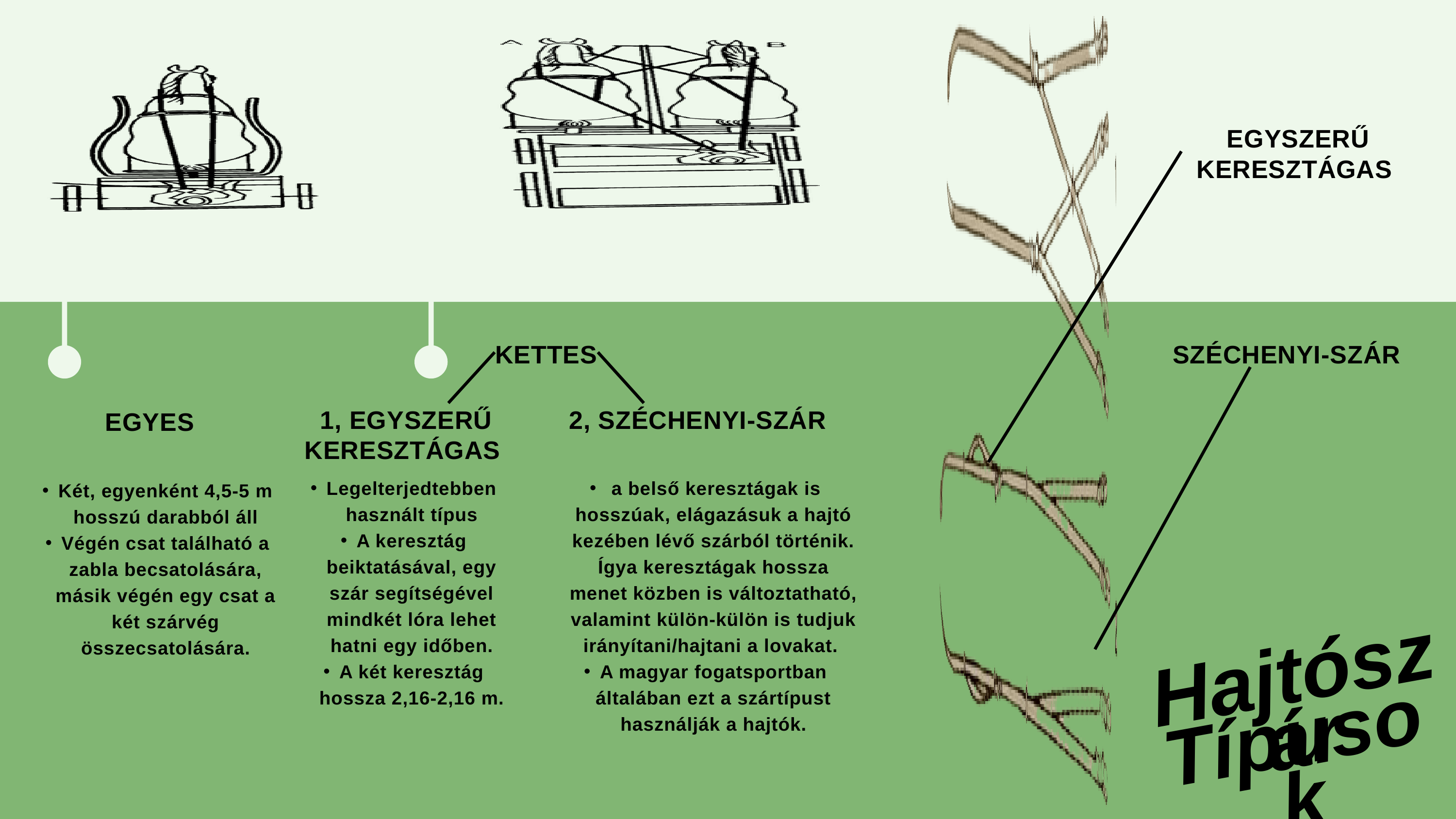

EGYSZERŰ KERESZTÁGAS

KETTES
SZÉCHENYI-SZÁR

 1, EGYSZERŰ KERESZTÁGAS
2, SZÉCHENYI-SZÁR
EGYES

Két, egyenként 4,5-5 m hosszú darabból áll
Végén csat található a zabla becsatolására, másik végén egy csat a két szárvég összecsatolására.

Legelterjedtebben használt típus
A keresztág beiktatásával, egy szár segítségével mindkét lóra lehet hatni egy időben.
A két keresztág hossza 2,16-2,16 m.

 a belső keresztágak is hosszúak, elágazásuk a hajtó kezében lévő szárból történik. Ígya keresztágak hossza menet közben is változtatható, valamint külön-külön is tudjuk irányítani/hajtani a lovakat.
A magyar fogatsportban általában ezt a szártípust használják a hajtók.
Hajtószár
Típusok